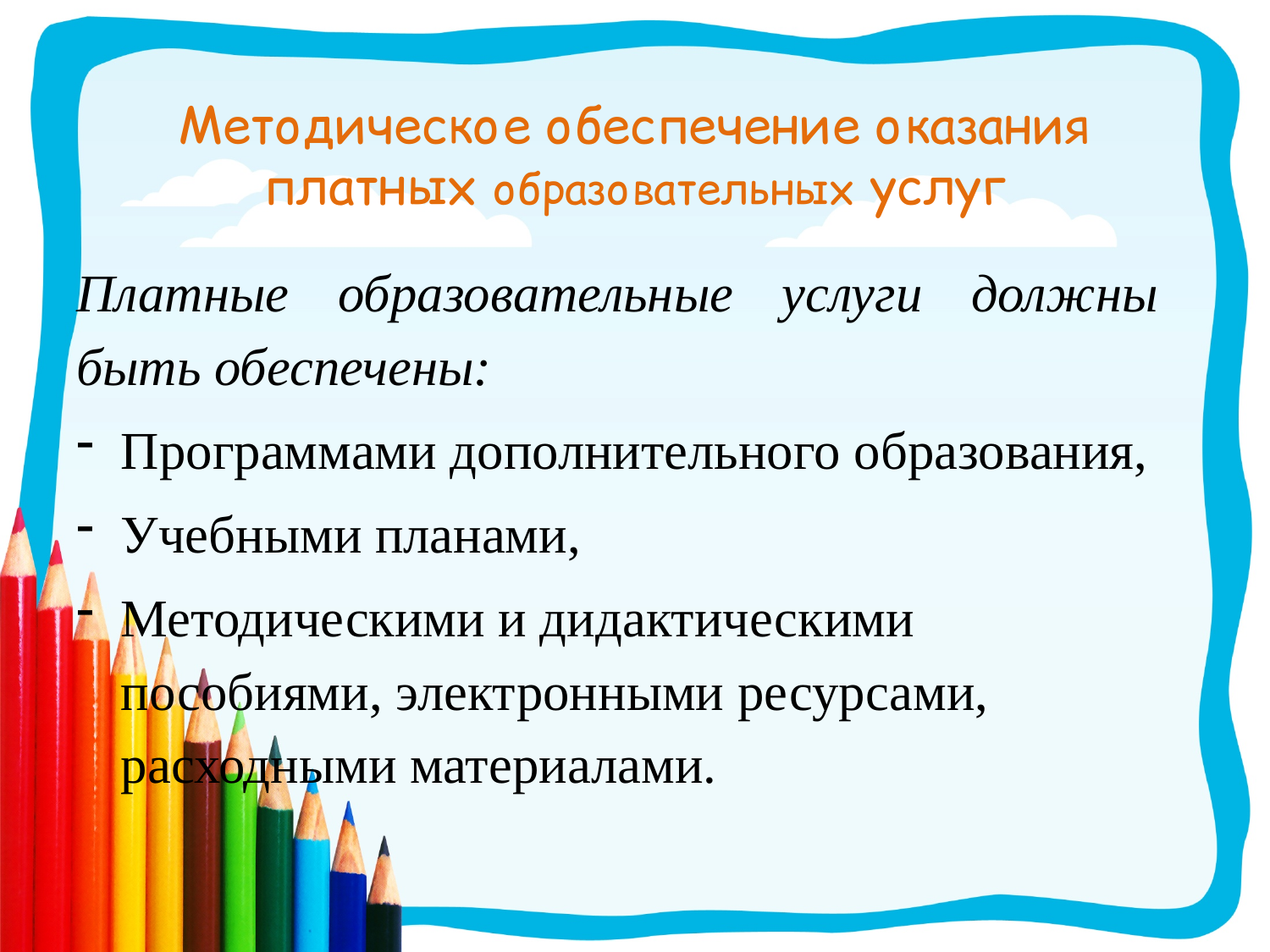

# Методическое обеспечение оказания платных образовательных услуг
Платные образовательные услуги должны быть обеспечены:
Программами дополнительного образования,
Учебными планами,
Методическими и дидактическими пособиями, электронными ресурсами, расходными материалами.